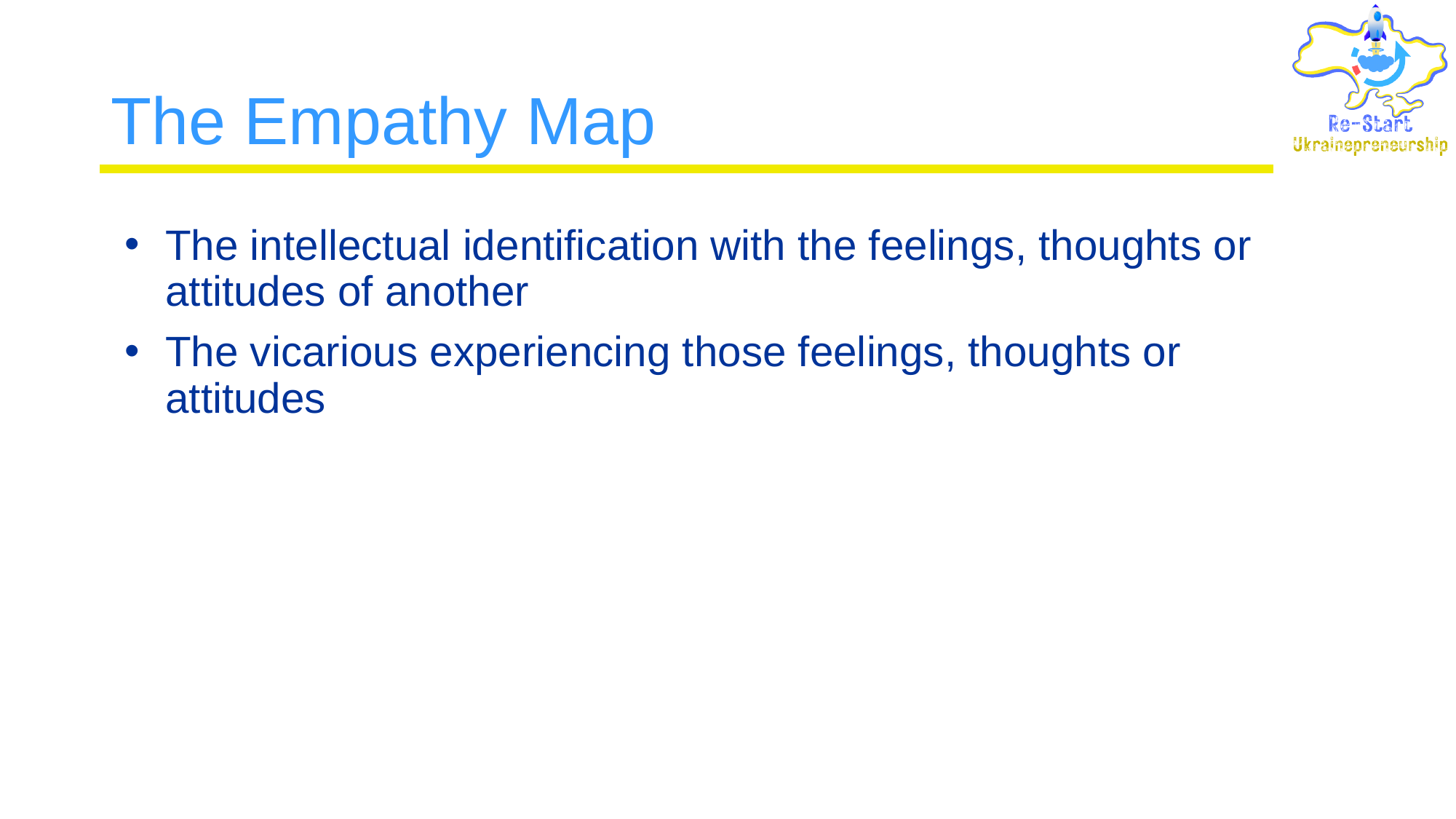

# The Empathy Map
The intellectual identification with the feelings, thoughts or attitudes of another
The vicarious experiencing those feelings, thoughts or attitudes